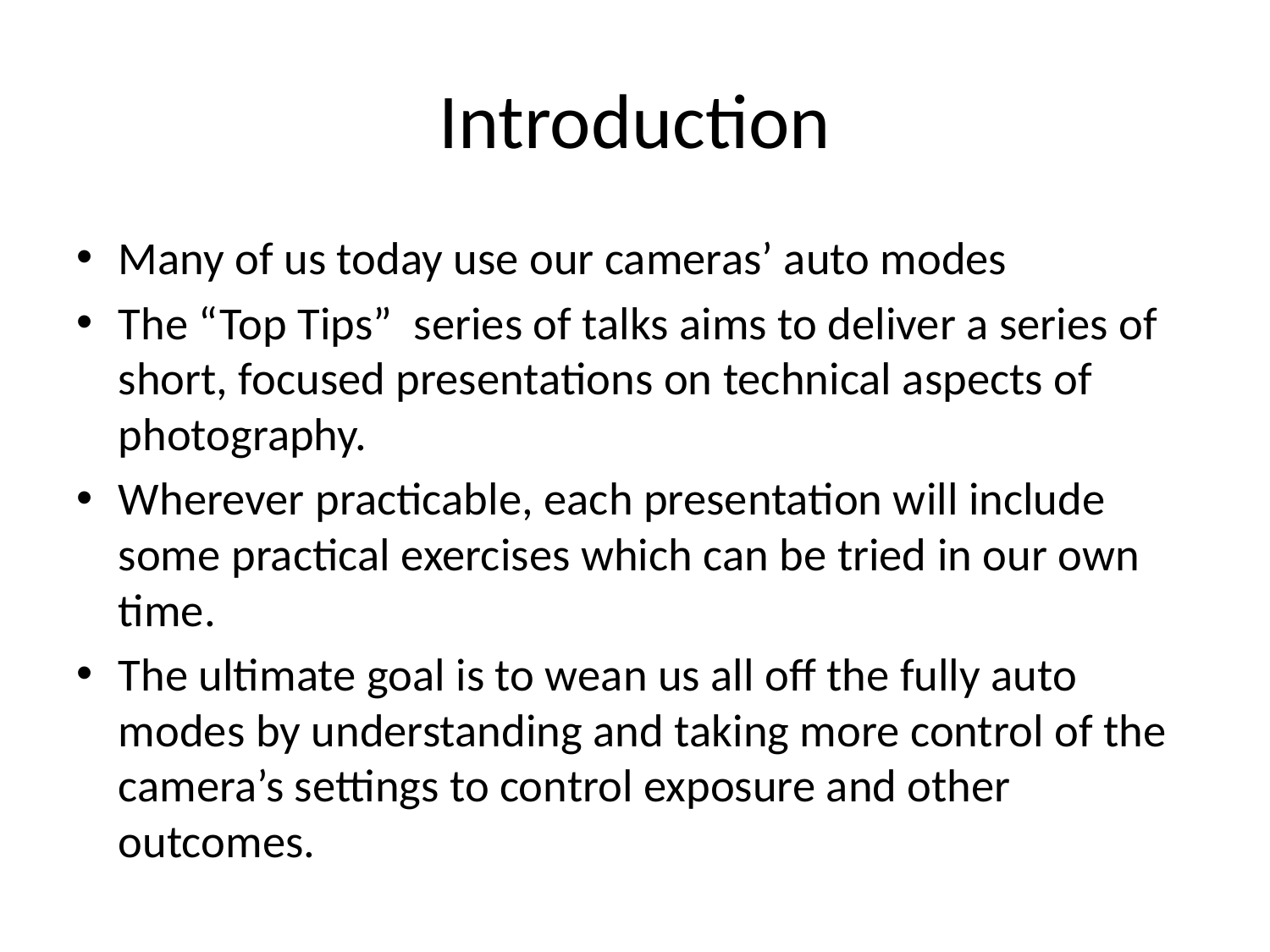

# Introduction
Many of us today use our cameras’ auto modes
The “Top Tips”  series of talks aims to deliver a series of short, focused presentations on technical aspects of photography.
Wherever practicable, each presentation will include some practical exercises which can be tried in our own time.
The ultimate goal is to wean us all off the fully auto modes by understanding and taking more control of the camera’s settings to control exposure and other outcomes.